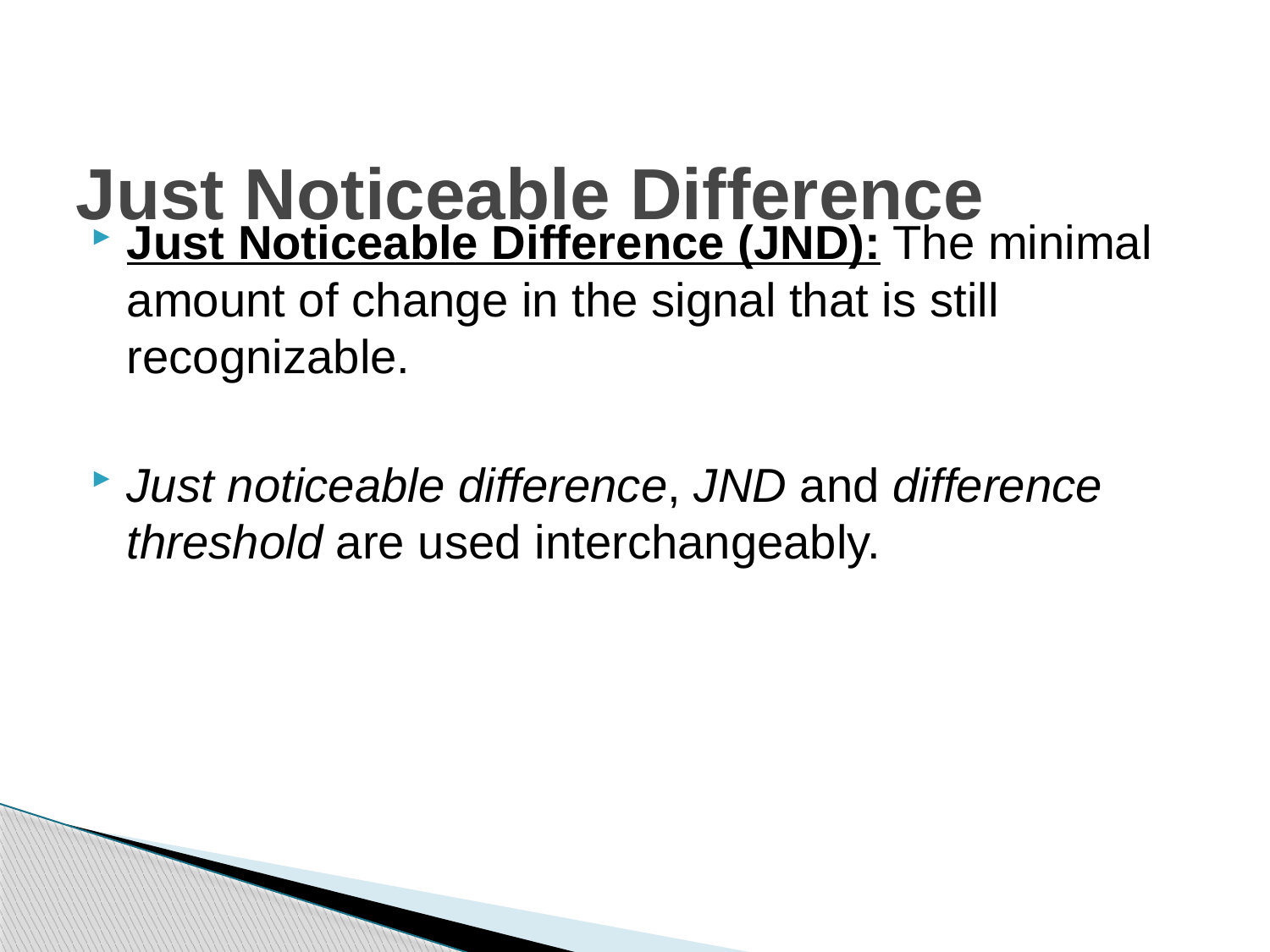

# Just Noticeable Difference
Just Noticeable Difference (JND): The minimal amount of change in the signal that is still recognizable.

Just noticeable difference, JND and difference threshold are used interchangeably.